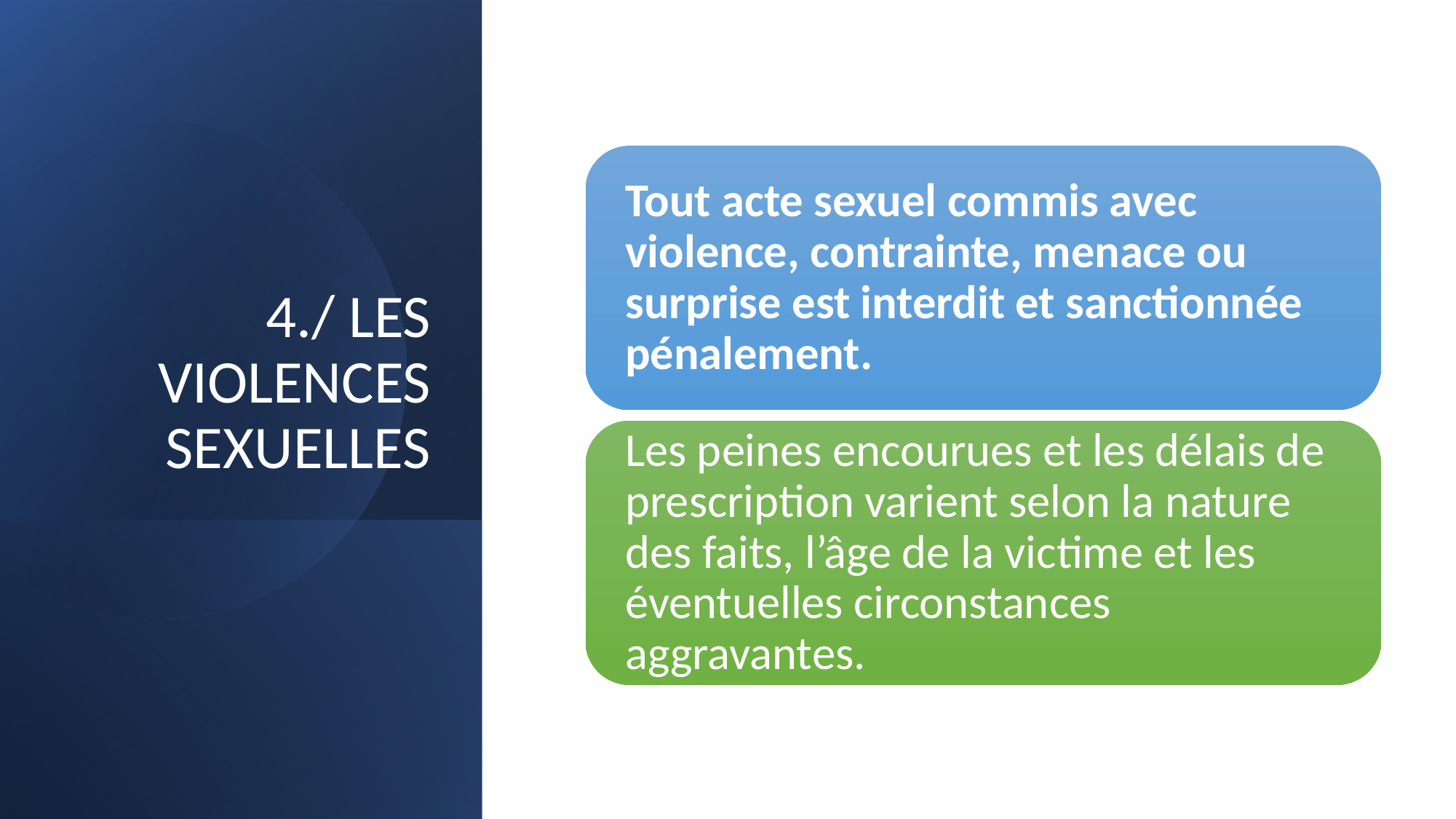

Tout acte sexuel commis avec violence, contrainte, menace ou surprise est interdit et sanctionnée pénalement.
Les peines encourues et les délais de prescription varient selon la nature des faits, l’âge de la victime et les éventuelles circonstances aggravantes.

# 4./ LES VIOLENCES SEXUELLES